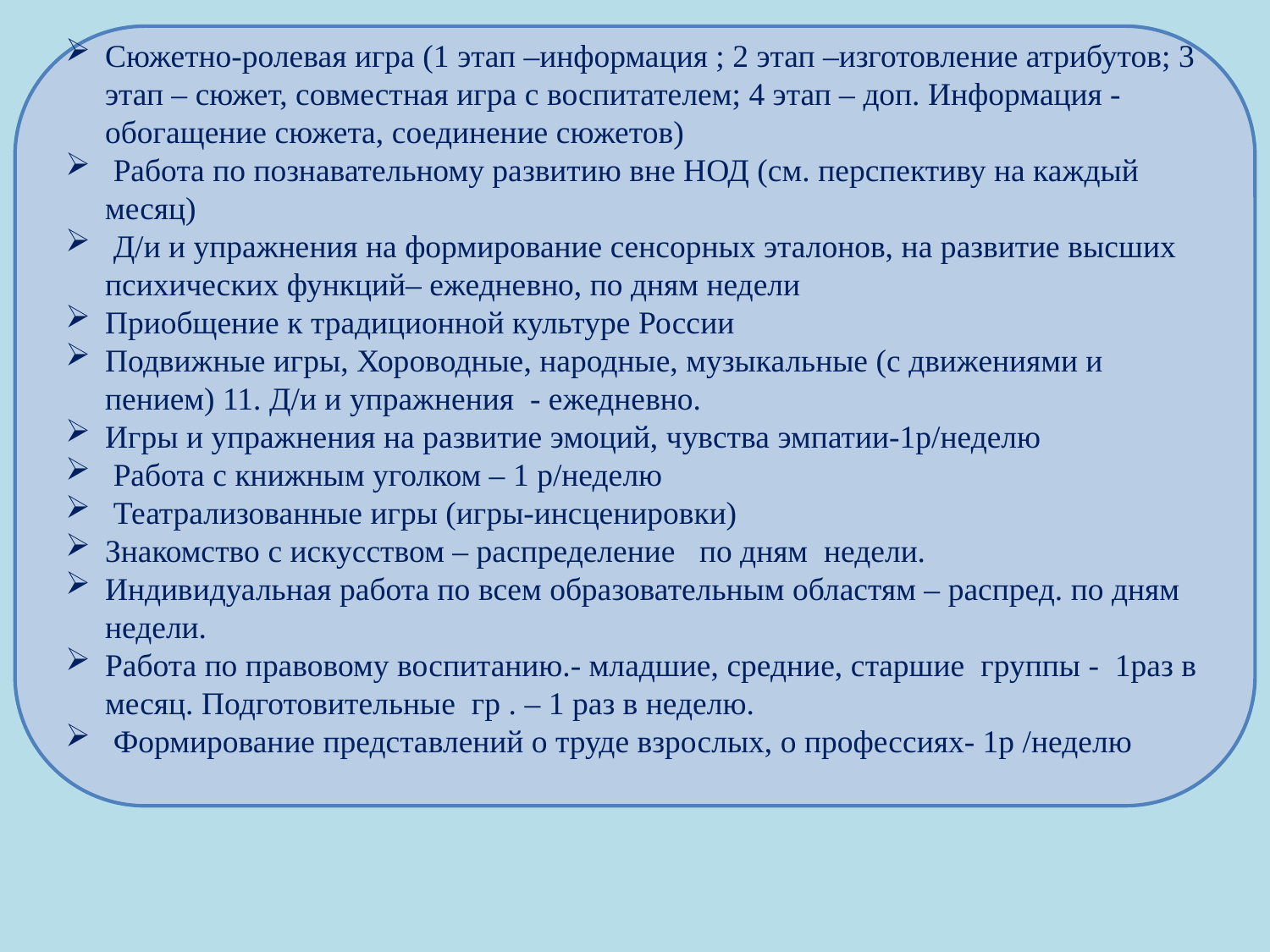

Сюжетно-ролевая игра (1 этап –информация ; 2 этап –изготовление атрибутов; 3 этап – сюжет, совместная игра с воспитателем; 4 этап – доп. Информация -обогащение сюжета, соединение сюжетов)
 Работа по познавательному развитию вне НОД (см. перспективу на каждый месяц)
 Д/и и упражнения на формирование сенсорных эталонов, на развитие высших психических функций– ежедневно, по дням недели
Приобщение к традиционной культуре России
Подвижные игры, Хороводные, народные, музыкальные (с движениями и пением) 11. Д/и и упражнения  - ежедневно.
Игры и упражнения на развитие эмоций, чувства эмпатии-1р/неделю
 Работа с книжным уголком – 1 р/неделю
 Театрализованные игры (игры-инсценировки)
Знакомство с искусством – распределение   по дням  недели.
Индивидуальная работа по всем образовательным областям – распред. по дням недели.
Работа по правовому воспитанию.- младшие, средние, старшие  группы -  1раз в месяц. Подготовительные  гр . – 1 раз в неделю.
 Формирование представлений о труде взрослых, о профессиях- 1р /неделю